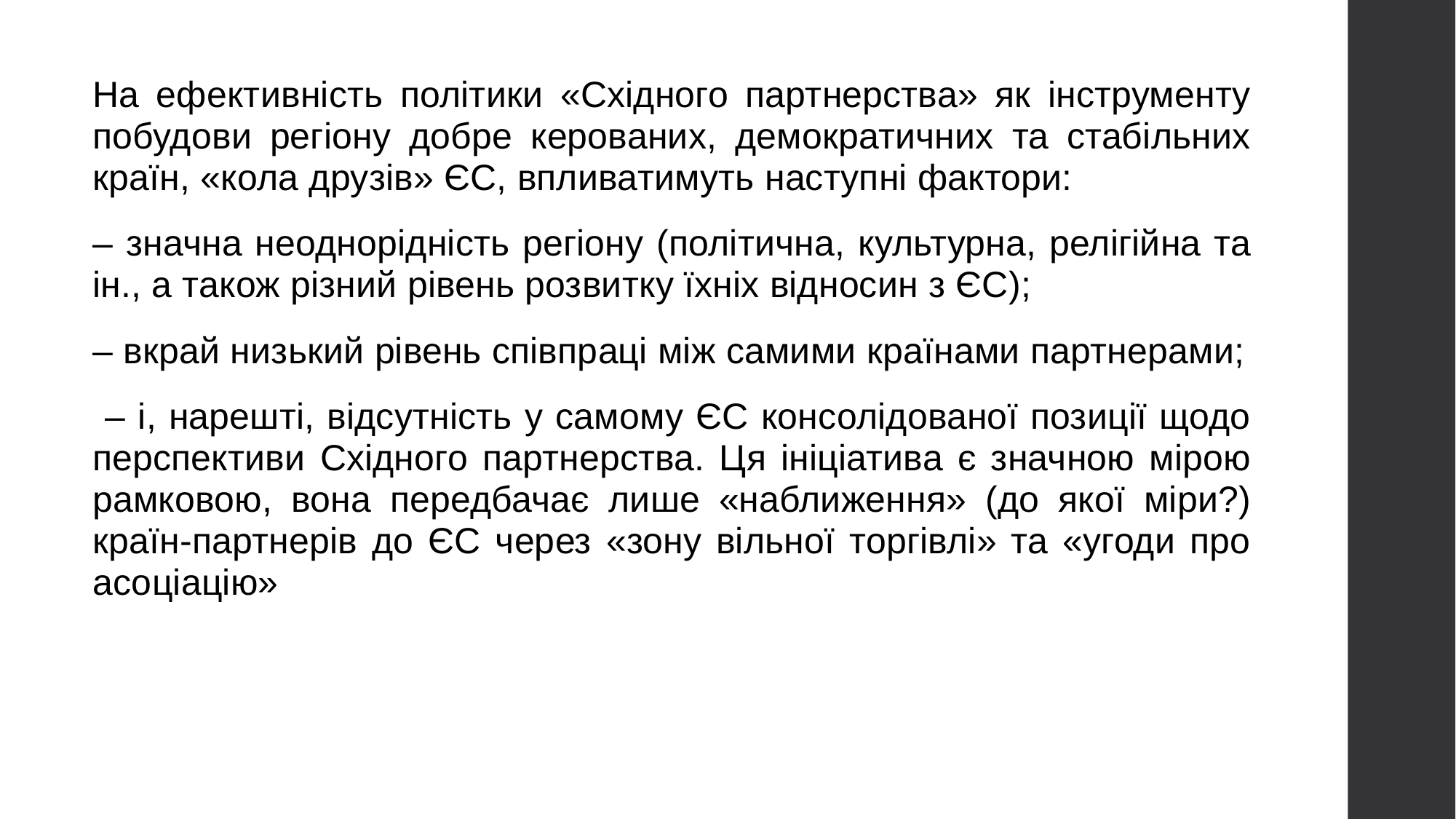

На ефективність політики «Східного партнерства» як інструменту побудови регіону добре керованих, демократичних та стабільних країн, «кола друзів» ЄС, впливатимуть наступні фактори:
– значна неоднорідність регіону (політична, культурна, релігійна та ін., а також різний рівень розвитку їхніх відносин з ЄС);
– вкрай низький рівень співпраці між самими країнами партнерами;
 – і, нарешті, відсутність у самому ЄС консолідованої позиції щодо перспективи Східного партнерства. Ця ініціатива є значною мірою рамковою, вона передбачає лише «наближення» (до якої міри?) країн-партнерів до ЄС через «зону вільної торгівлі» та «угоди про асоціацію»